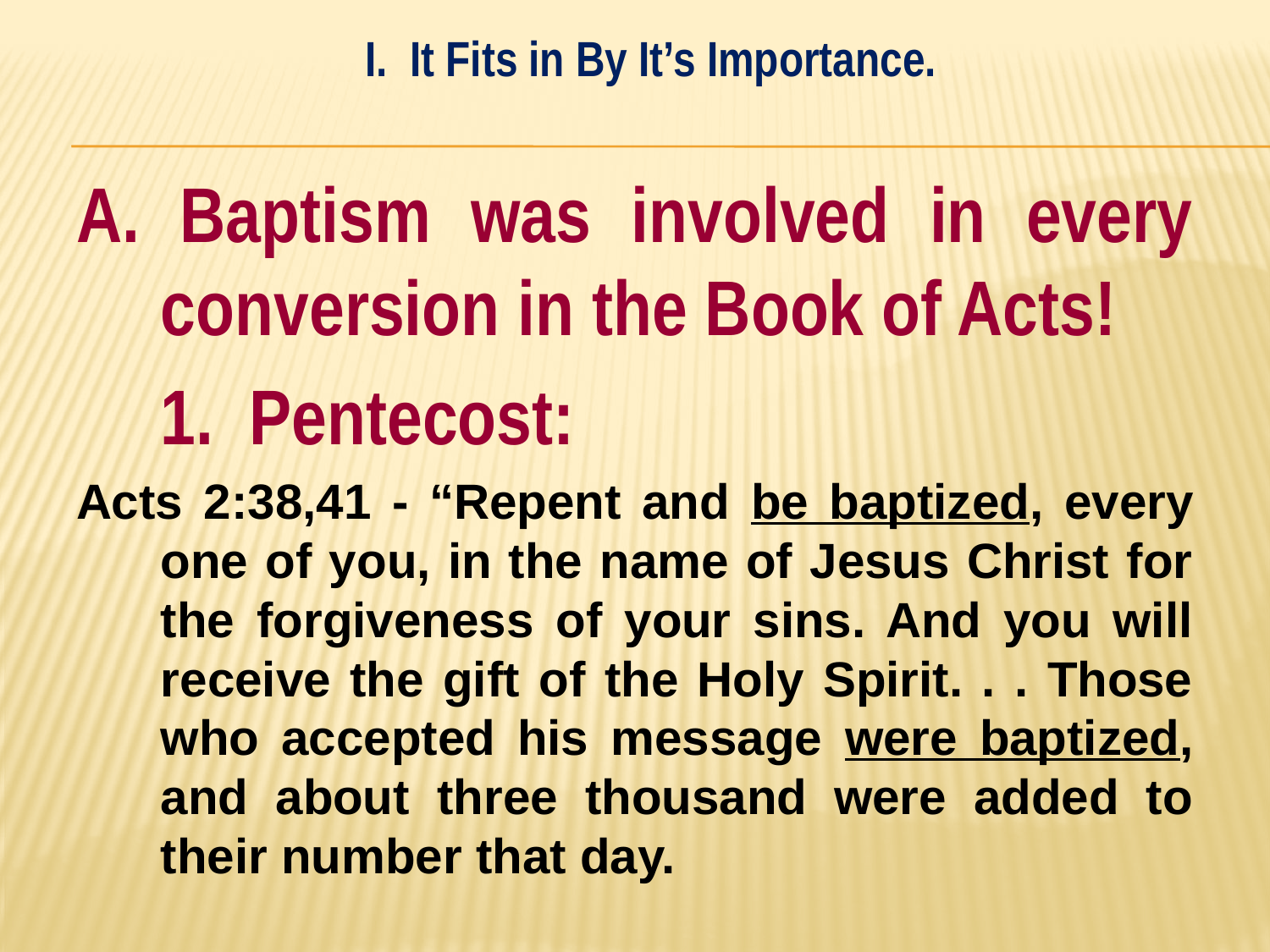

I.  It Fits in By It’s Importance.
#
A. Baptism was involved in every conversion in the Book of Acts!
	1.  Pentecost:
Acts 2:38,41 - “Repent and be baptized, every one of you, in the name of Jesus Christ for the forgiveness of your sins. And you will receive the gift of the Holy Spirit. . . Those who accepted his message were baptized, and about three thousand were added to their number that day.